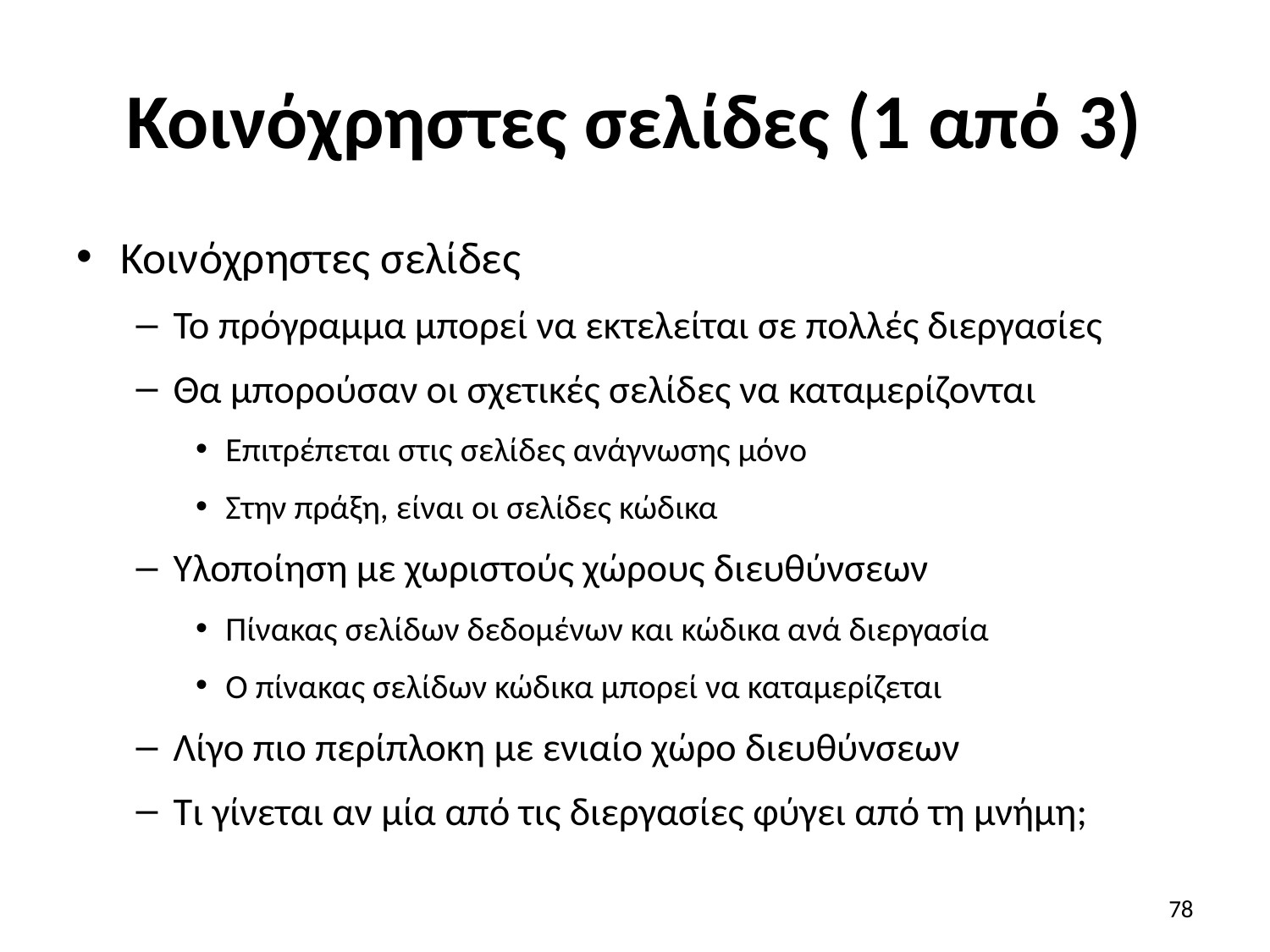

# Κοινόχρηστες σελίδες (1 από 3)
Κοινόχρηστες σελίδες
Το πρόγραμμα μπορεί να εκτελείται σε πολλές διεργασίες
Θα μπορούσαν οι σχετικές σελίδες να καταμερίζονται
Επιτρέπεται στις σελίδες ανάγνωσης μόνο
Στην πράξη, είναι οι σελίδες κώδικα
Υλοποίηση με χωριστούς χώρους διευθύνσεων
Πίνακας σελίδων δεδομένων και κώδικα ανά διεργασία
Ο πίνακας σελίδων κώδικα μπορεί να καταμερίζεται
Λίγο πιο περίπλοκη με ενιαίο χώρο διευθύνσεων
Τι γίνεται αν μία από τις διεργασίες φύγει από τη μνήμη;
78